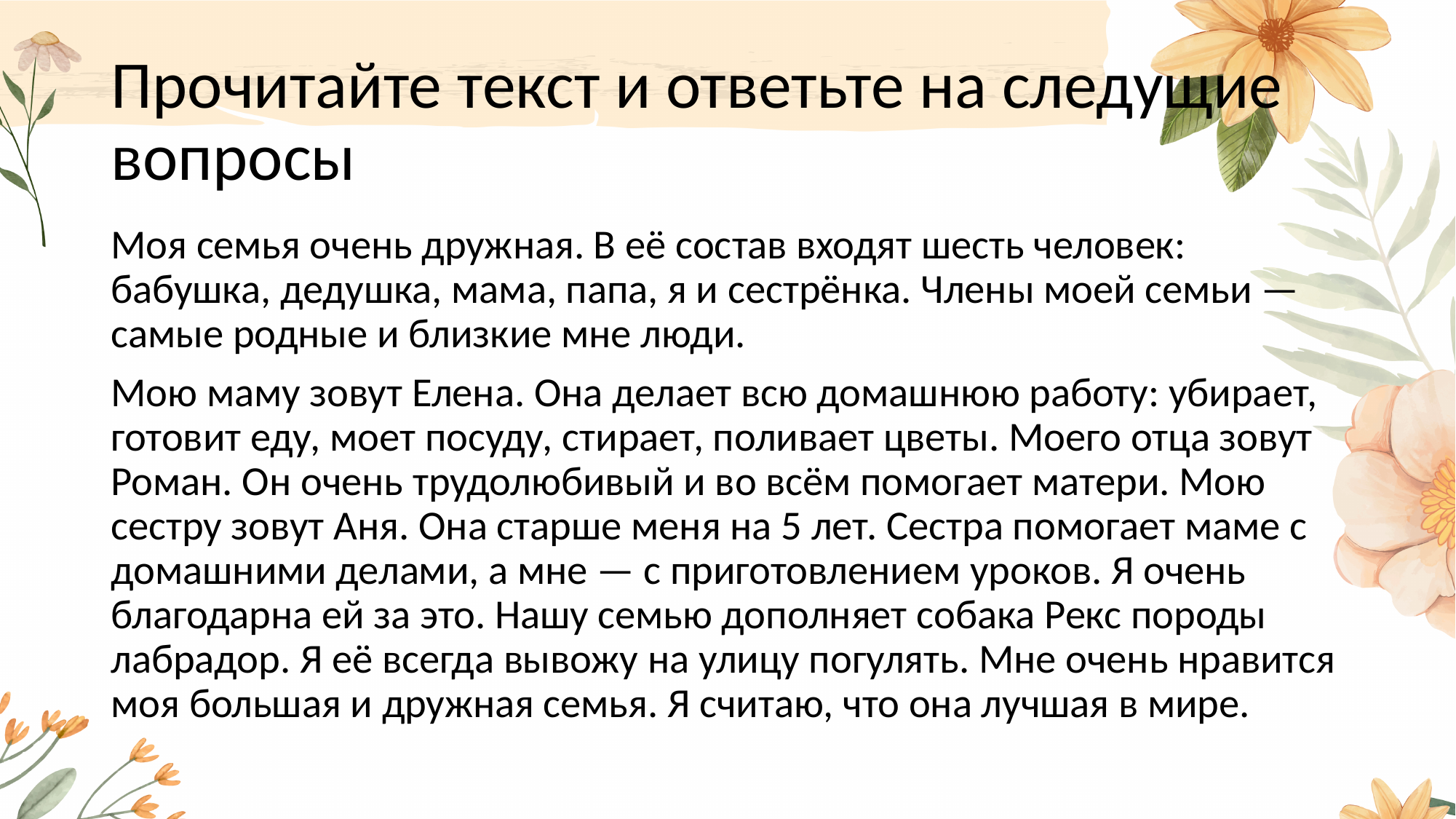

# Прочитайте текст и ответьте на следущие вопросы
Моя семья очень дружная. В её состав входят шесть человек: бабушка, дедушка, мама, папа, я и сестрёнка. Члены моей семьи — самые родные и близкие мне люди.
Мою маму зовут Елена. Она делает всю домашнюю работу: убирает, готовит еду, моет посуду, стирает, поливает цветы. Моего отца зовут Роман. Он очень трудолюбивый и во всём помогает матери. Мою сестру зовут Аня. Она старше меня на 5 лет. Сестра помогает маме с домашними делами, а мне — с приготовлением уроков. Я очень благодарна ей за это. Нашу семью дополняет собака Рекс породы лабрадор. Я её всегда вывожу на улицу погулять. Мне очень нравится моя большая и дружная семья. Я считаю, что она лучшая в мире.